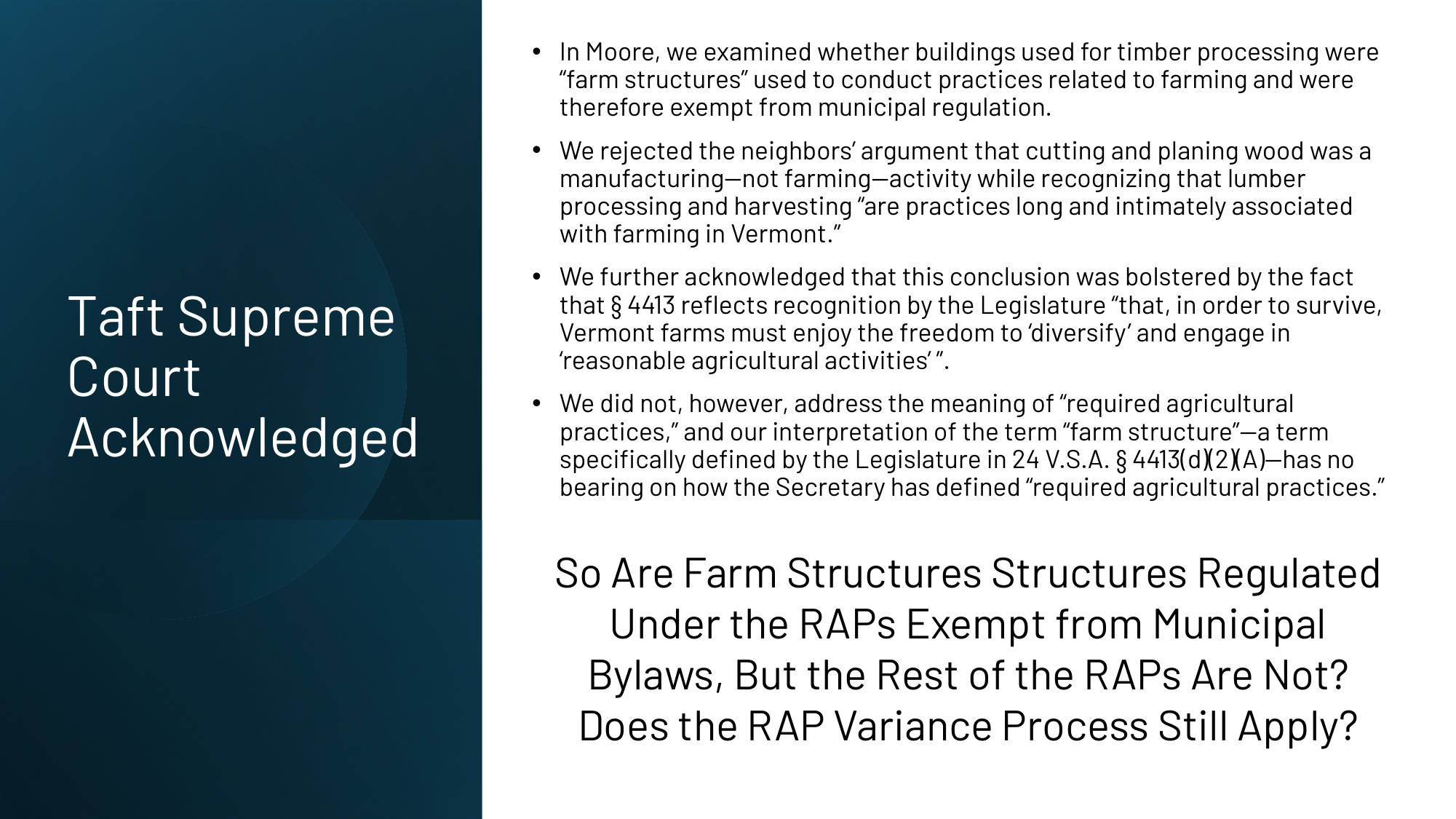

In Moore, we examined whether buildings used for timber processing were “farm structures” used to conduct practices related to farming and were therefore exempt from municipal regulation.
We rejected the neighbors’ argument that cutting and planing wood was a manufacturing—not farming—activity while recognizing that lumber processing and harvesting “are practices long and intimately associated with farming in Vermont.”
We further acknowledged that this conclusion was bolstered by the fact that § 4413 reflects recognition by the Legislature “that, in order to survive, Vermont farms must enjoy the freedom to ‘diversify’ and engage in ‘reasonable agricultural activities’ ”.
We did not, however, address the meaning of “required agricultural practices,” and our interpretation of the term “farm structure”—a term specifically defined by the Legislature in 24 V.S.A. § 4413(d)(2)(A)—has no bearing on how the Secretary has defined “required agricultural practices.”
# Taft Supreme Court Acknowledged

So Are Farm Structures Structures Regulated Under the RAPs Exempt from Municipal Bylaws, But the Rest of the RAPs Are Not?
Does the RAP Variance Process Still Apply?